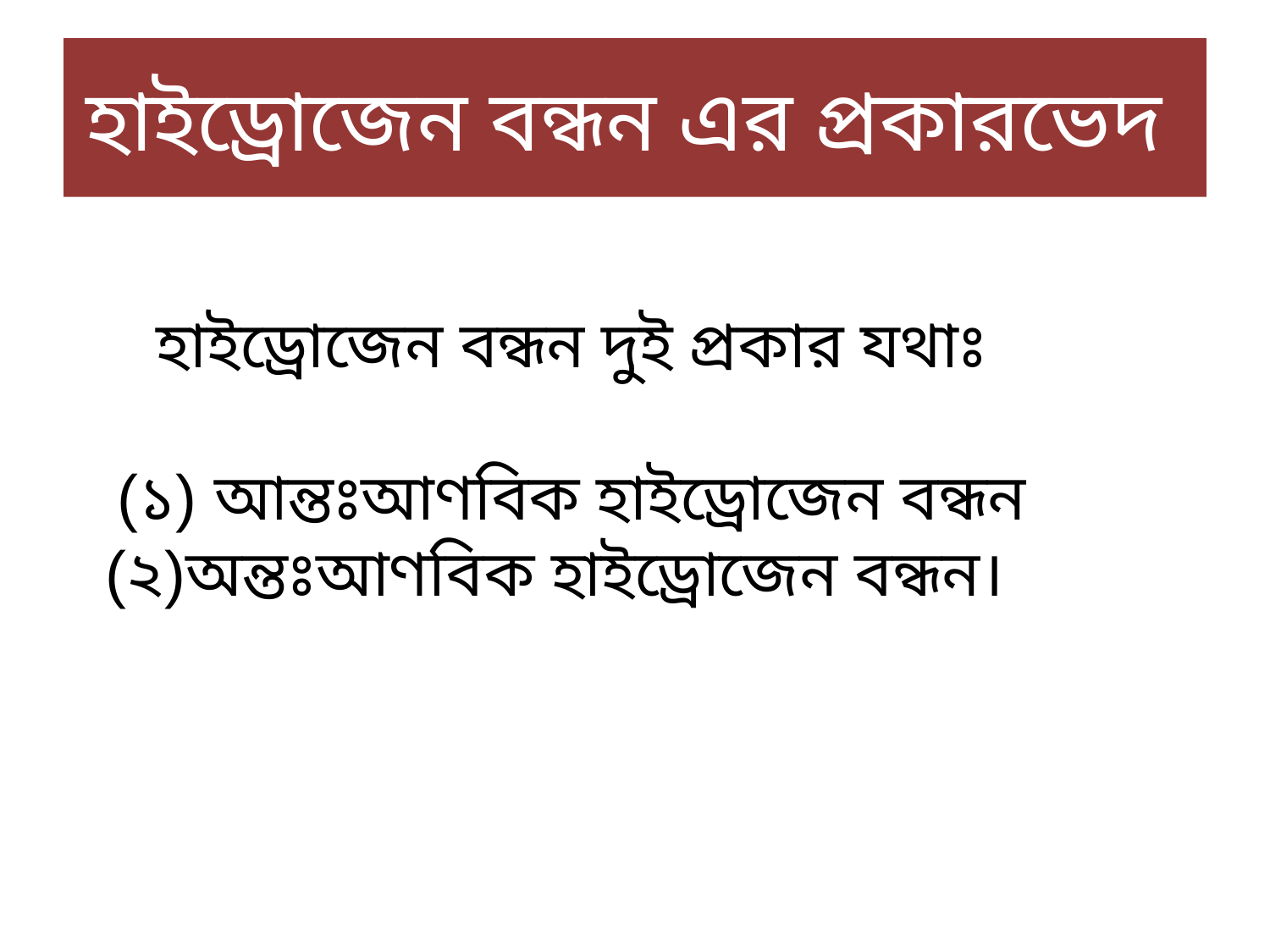

# হাইড্রোজেন বন্ধন এর প্রকারভেদ
হাইড্রোজেন বন্ধন দুই প্রকার যথাঃ

(১) আন্তঃআণবিক হাইড্রোজেন বন্ধন
(২)অন্তঃআণবিক হাইড্রোজেন বন্ধন।